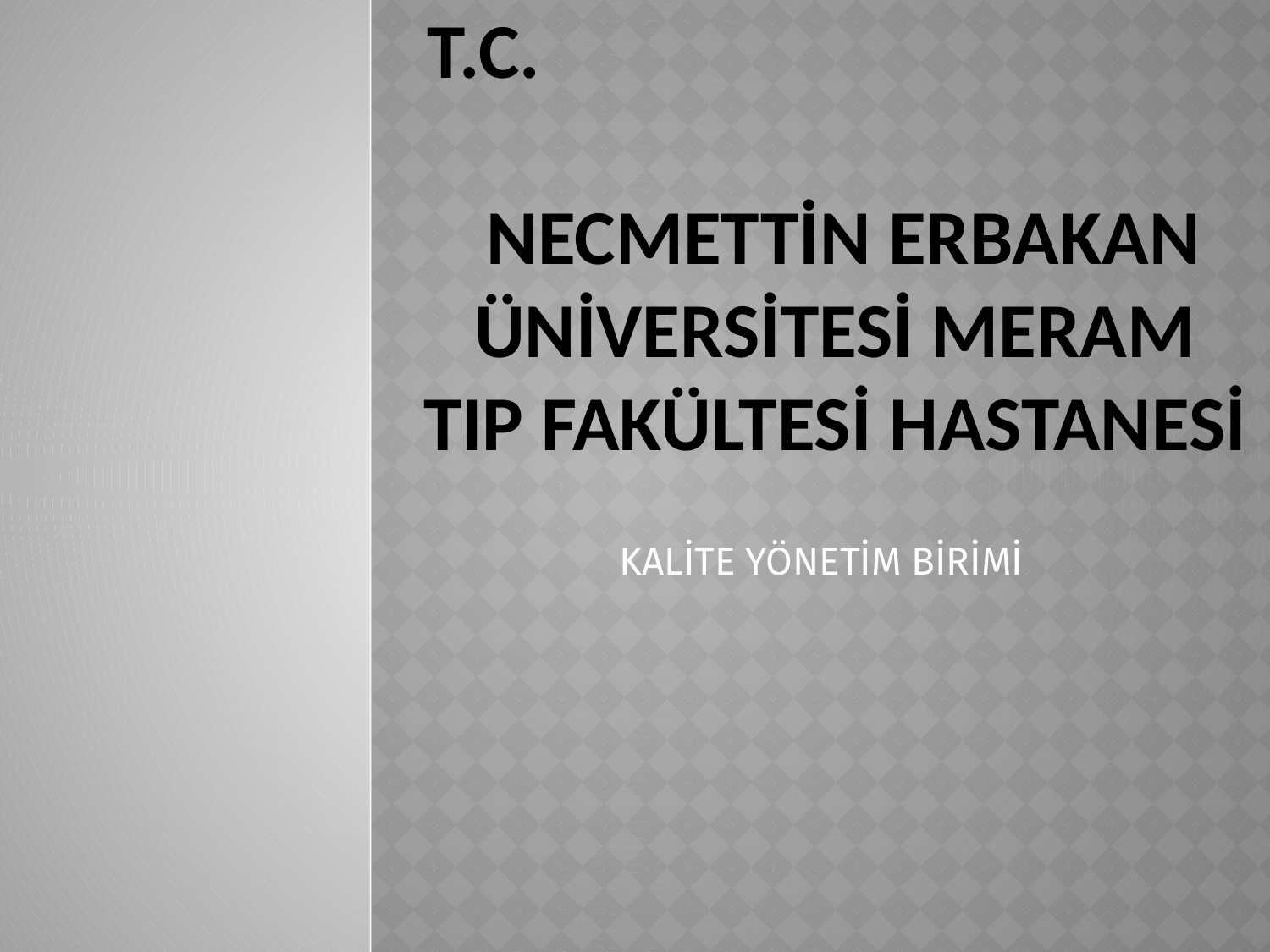

# T.C. NECMETTİN ERBAKAN ÜNİVERSİTESİ MERAM TIP FAKÜLTESİ HASTANESİ
KALİTE YÖNETİM BİRİMİ